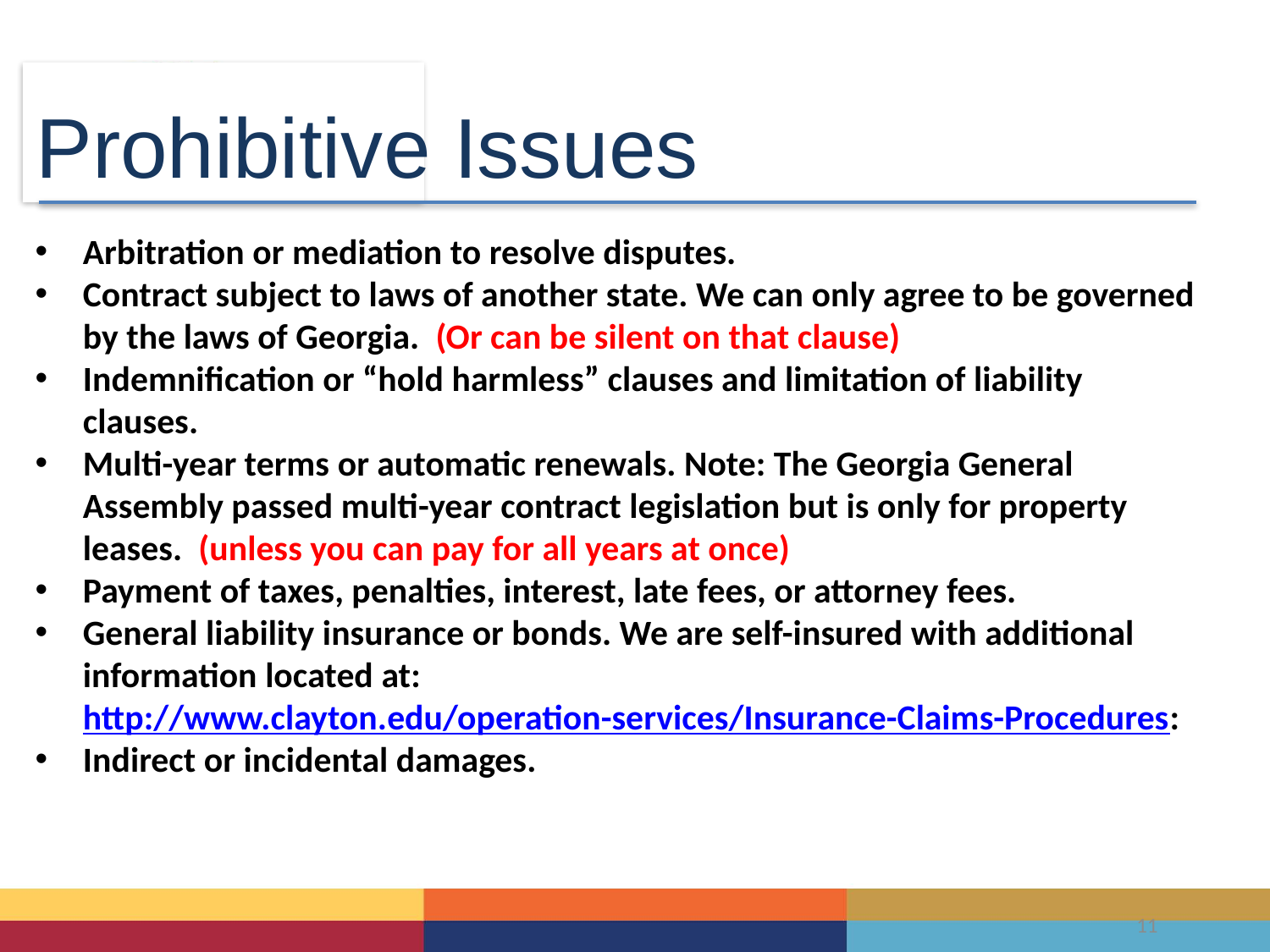

Prohibitive Issues
Arbitration or mediation to resolve disputes.
Contract subject to laws of another state. We can only agree to be governed by the laws of Georgia.  (Or can be silent on that clause)
Indemnification or “hold harmless” clauses and limitation of liability clauses.
Multi-year terms or automatic renewals. Note: The Georgia General Assembly passed multi-year contract legislation but is only for property leases.  (unless you can pay for all years at once)
Payment of taxes, penalties, interest, late fees, or attorney fees.
General liability insurance or bonds. We are self-insured with additional information located at: http://www.clayton.edu/operation-services/Insurance-Claims-Procedures:
Indirect or incidental damages.
11